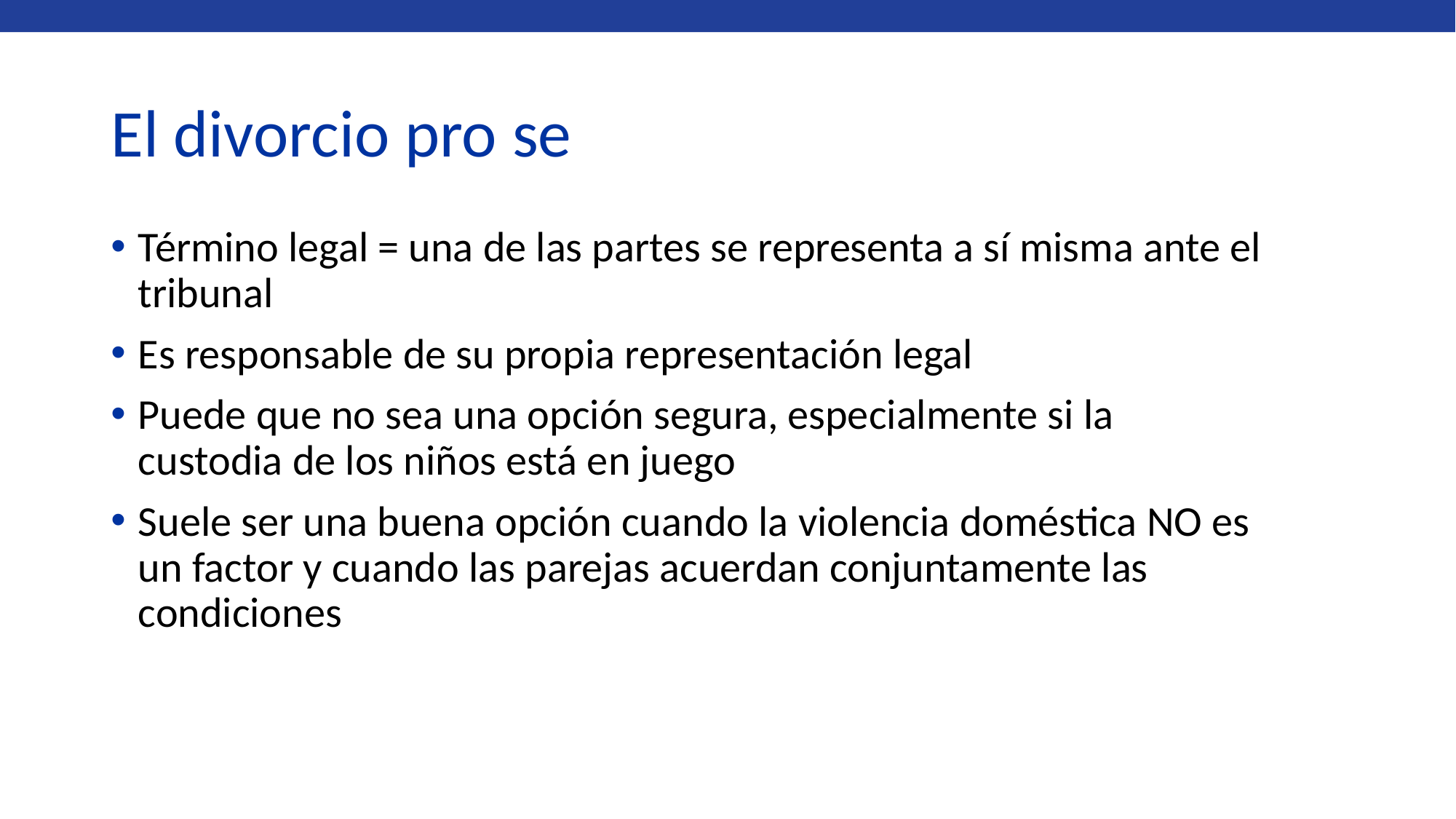

# El divorcio pro se
Término legal = una de las partes se representa a sí misma ante el tribunal
Es responsable de su propia representación legal
Puede que no sea una opción segura, especialmente si la custodia de los niños está en juego
Suele ser una buena opción cuando la violencia doméstica NO es un factor y cuando las parejas acuerdan conjuntamente las condiciones